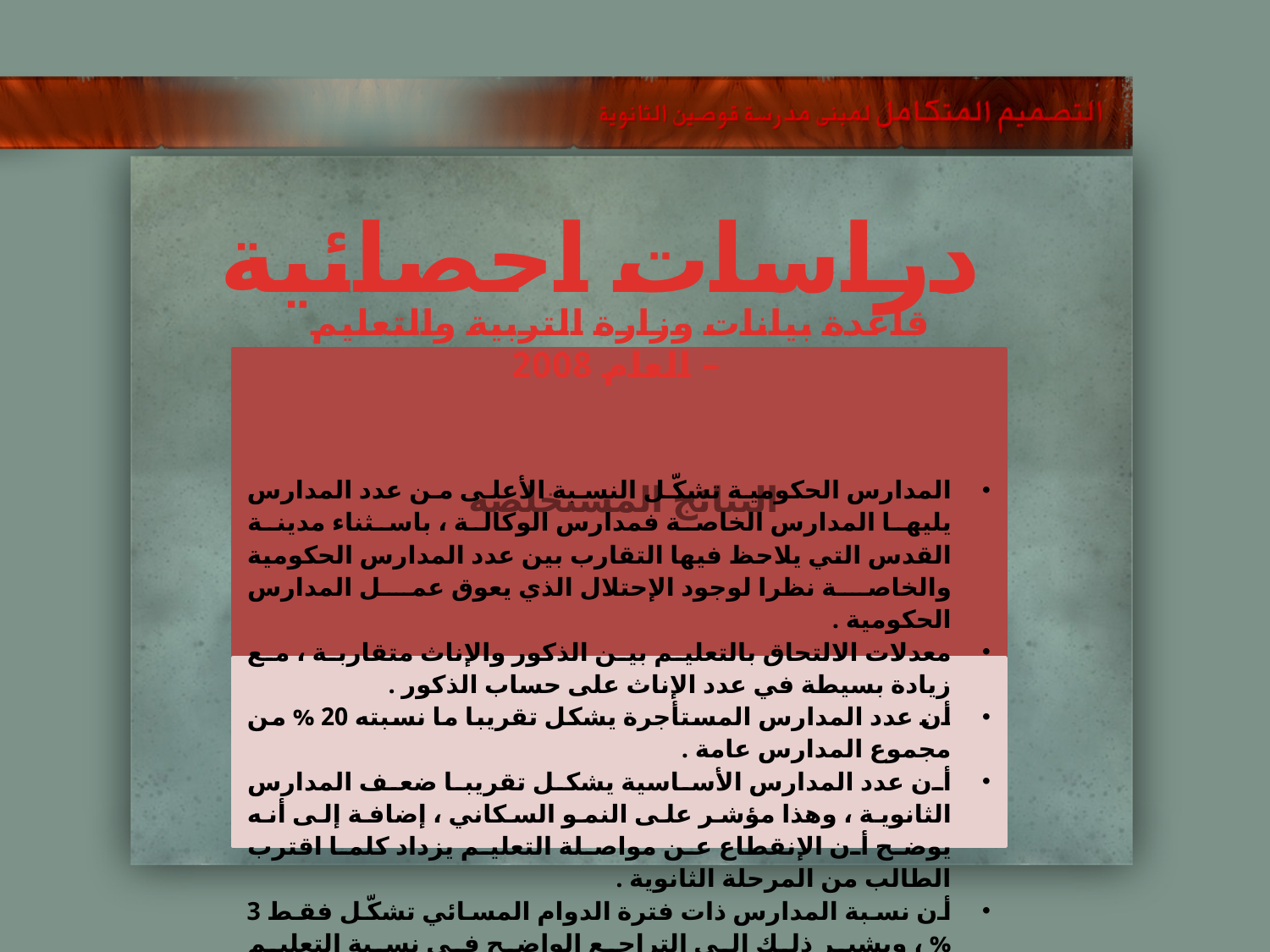

دراسات احصائية
قاعدة بيانات وزارة التربية والتعليم – العام 2008
النتائج المستخلصة